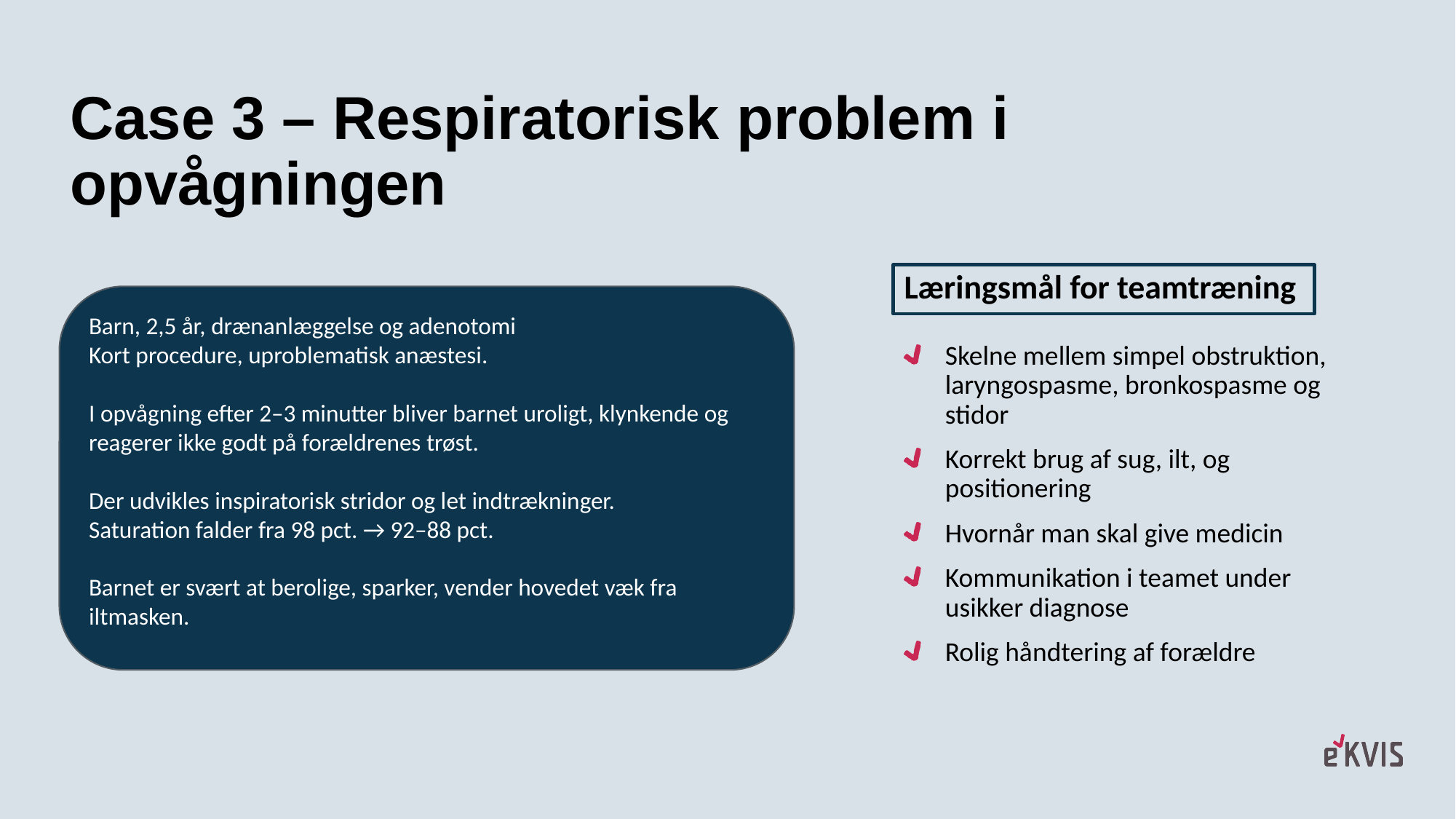

# Case 3 – Respiratorisk problem i opvågningen
Læringsmål for teamtræning
Barn, 2,5 år, drænanlæggelse og adenotomi
Kort procedure, uproblematisk anæstesi.
I opvågning efter 2–3 minutter bliver barnet uroligt, klynkende og reagerer ikke godt på forældrenes trøst.

Der udvikles inspiratorisk stridor og let indtrækninger.
Saturation falder fra 98 pct. → 92–88 pct.
Barnet er svært at berolige, sparker, vender hovedet væk fra iltmasken.

Skelne mellem simpel obstruktion, laryngospasme, bronkospasme og stidor
Korrekt brug af sug, ilt, og positionering
Hvornår man skal give medicin
Kommunikation i teamet under usikker diagnose
Rolig håndtering af forældre